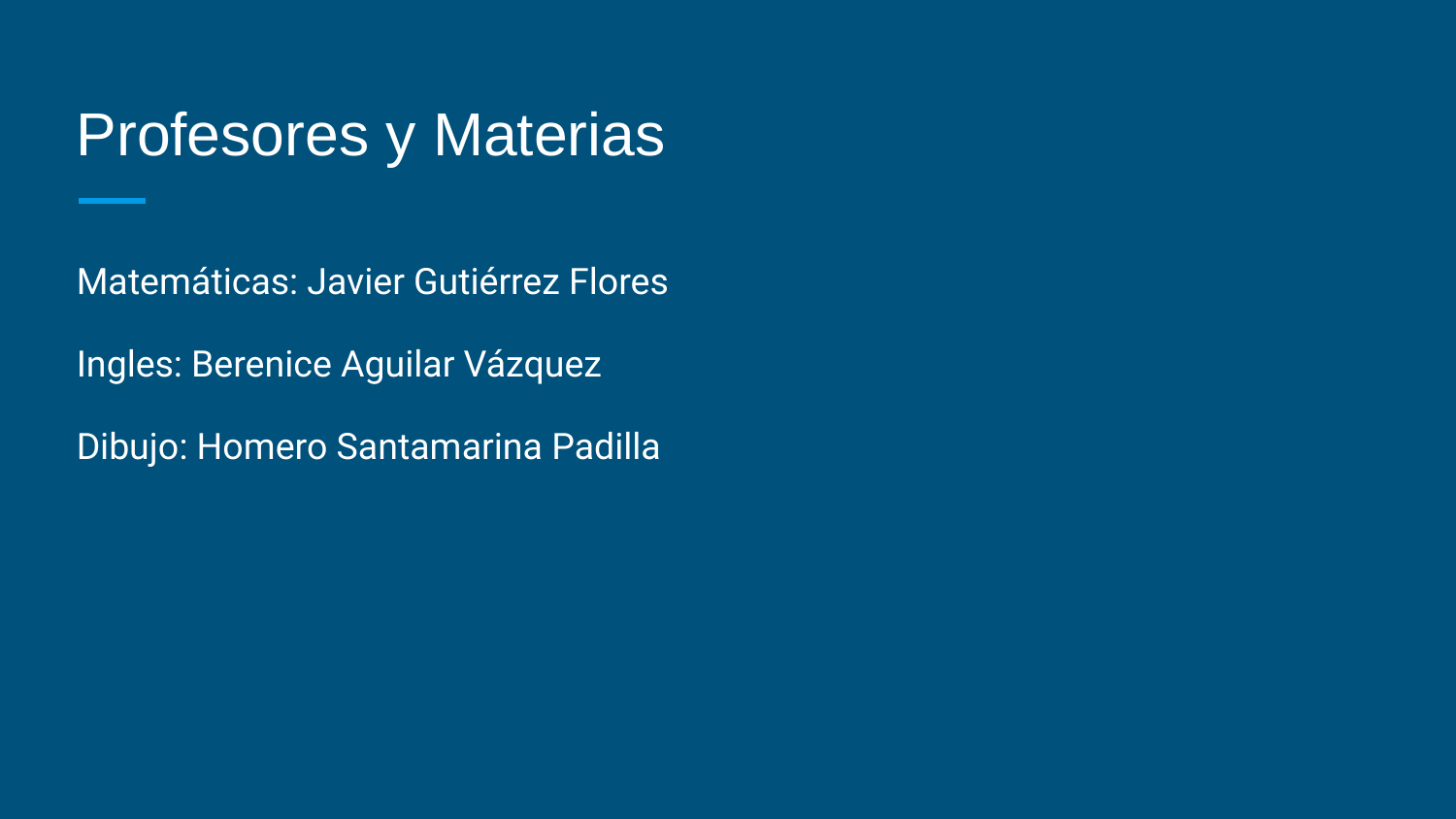

# Profesores y Materias
Matemáticas: Javier Gutiérrez Flores
Ingles: Berenice Aguilar Vázquez
Dibujo: Homero Santamarina Padilla